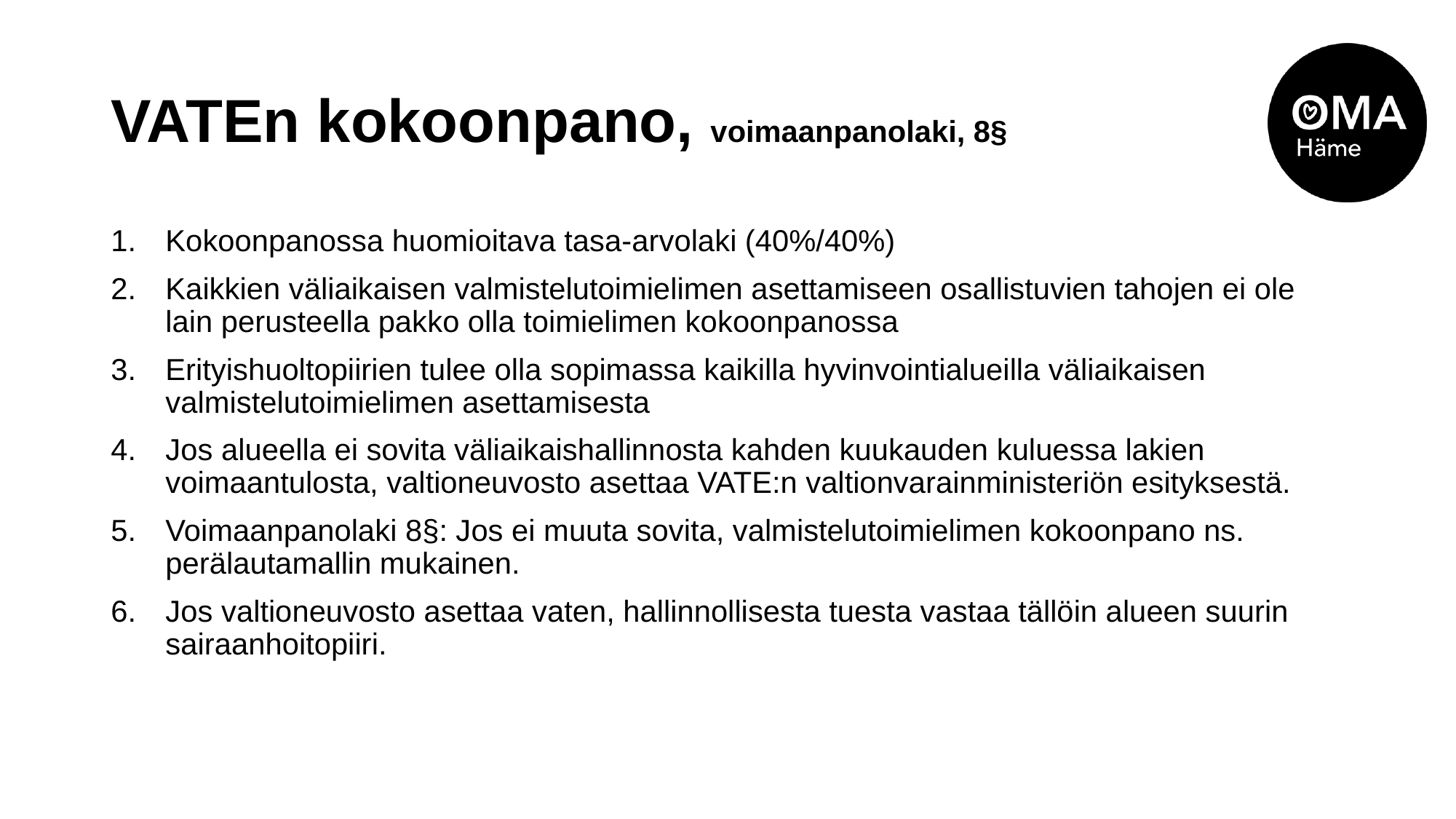

# VATEn kokoonpano, voimaanpanolaki, 8§
Kokoonpanossa huomioitava tasa-arvolaki (40%/40%)
Kaikkien väliaikaisen valmistelutoimielimen asettamiseen osallistuvien tahojen ei ole lain perusteella pakko olla toimielimen kokoonpanossa
Erityishuoltopiirien tulee olla sopimassa kaikilla hyvinvointialueilla väliaikaisen valmistelutoimielimen asettamisesta
Jos alueella ei sovita väliaikaishallinnosta kahden kuukauden kuluessa lakien voimaantulosta, valtioneuvosto asettaa VATE:n valtionvarainministeriön esityksestä.
Voimaanpanolaki 8§: Jos ei muuta sovita, valmistelutoimielimen kokoonpano ns. perälautamallin mukainen.
Jos valtioneuvosto asettaa vaten, hallinnollisesta tuesta vastaa tällöin alueen suurin sairaanhoitopiiri.